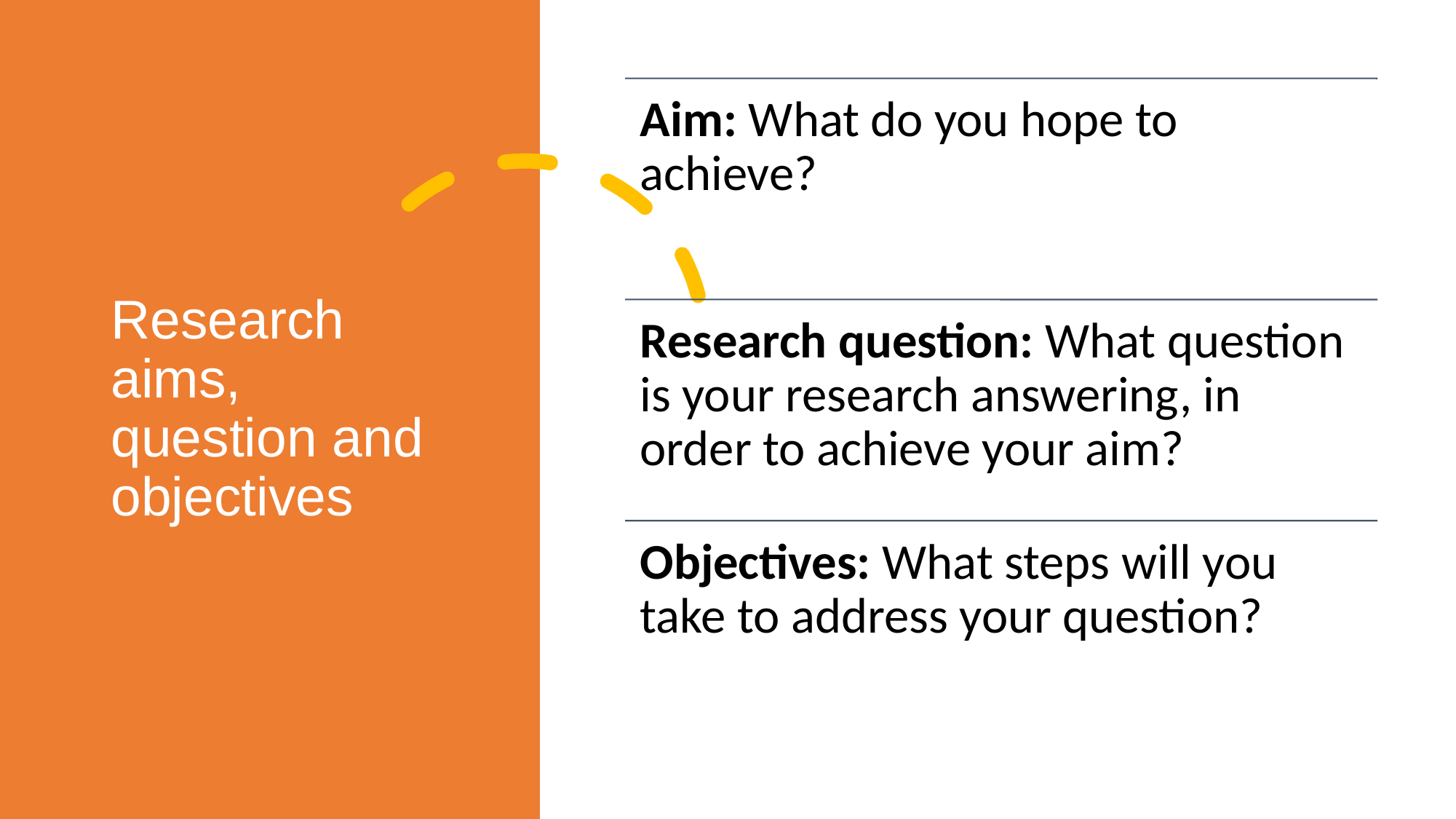

# Research aims, question and objectives
Aim: What do you hope to achieve?
Research question: What question is your research answering, in order to achieve your aim?
Objectives: What steps will you take to address your question?